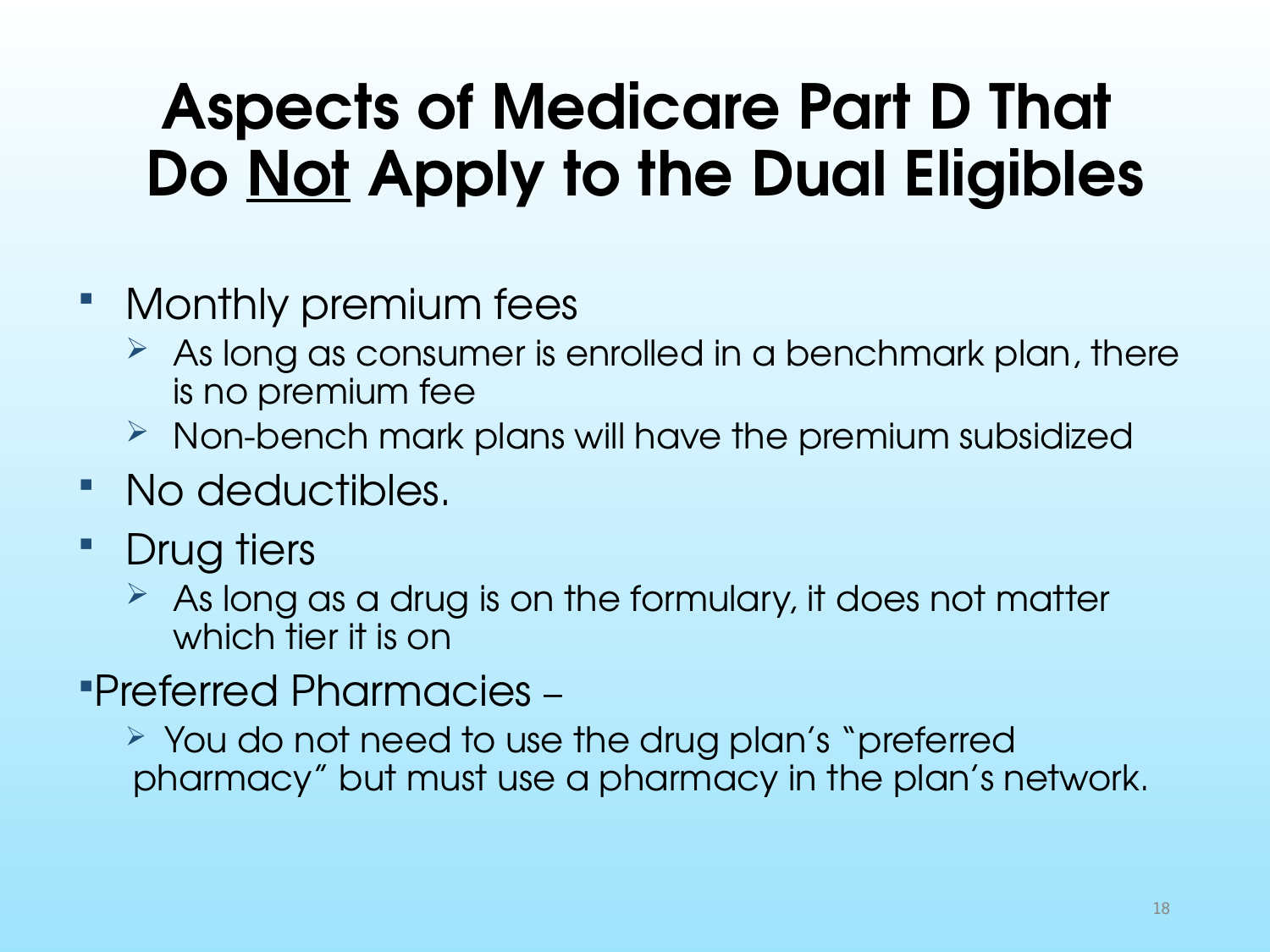

# Aspects of Medicare Part D That Do Not Apply to the Dual Eligibles
Monthly premium fees
As long as consumer is enrolled in a benchmark plan, there is no premium fee
Non-bench mark plans will have the premium subsidized
No deductibles.
Drug tiers
As long as a drug is on the formulary, it does not matter which tier it is on
Preferred Pharmacies –
  You do not need to use the drug plan’s “preferred pharmacy” but must use a pharmacy in the plan’s network.

18